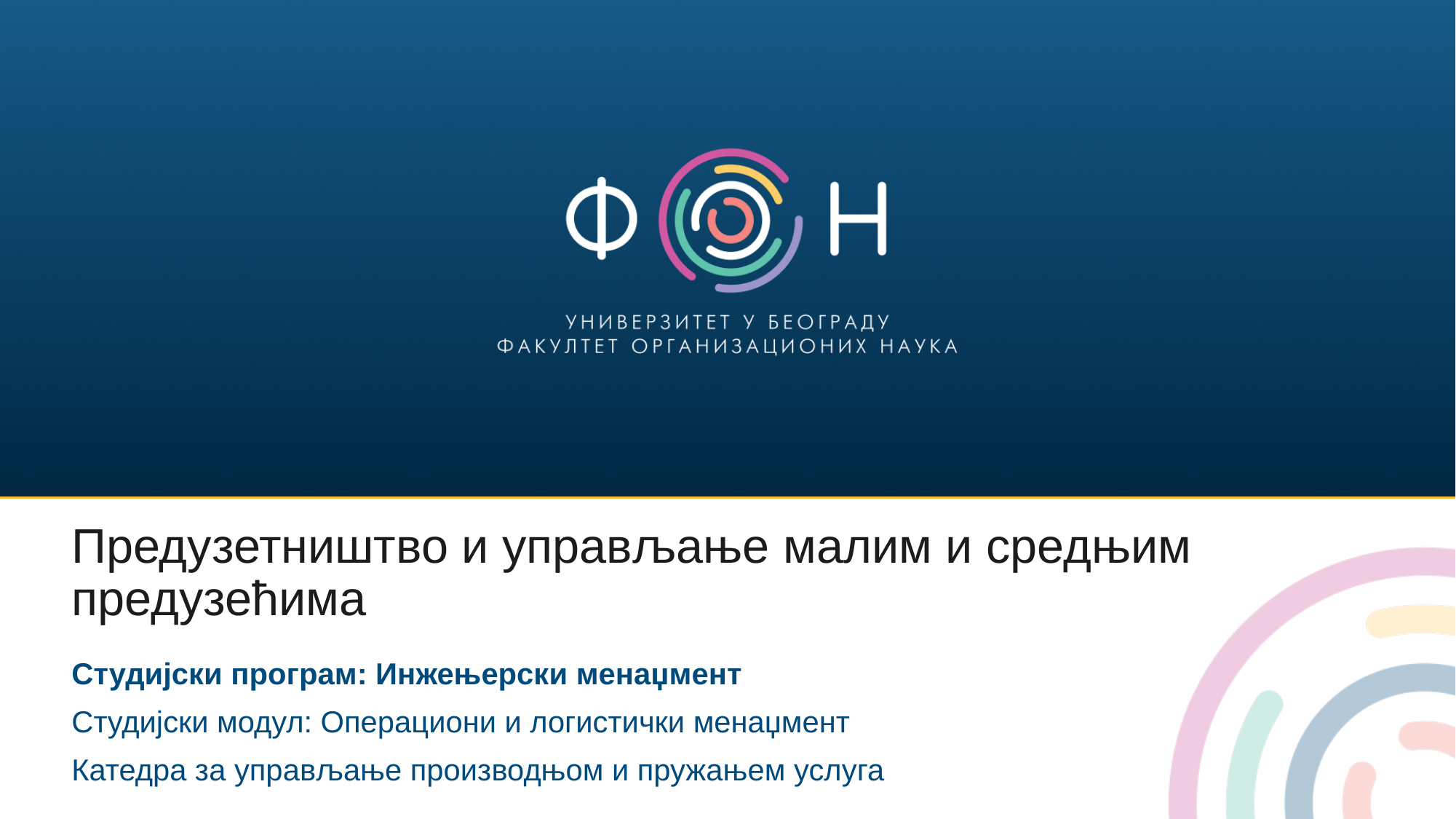

# Предузетништво и управљање малим и средњим предузећима
Студијски програм: Инжењерски менаџмент
Студијски модул: Операциони и логистички менаџмент
Катедра за управљање производњом и пружањем услуга